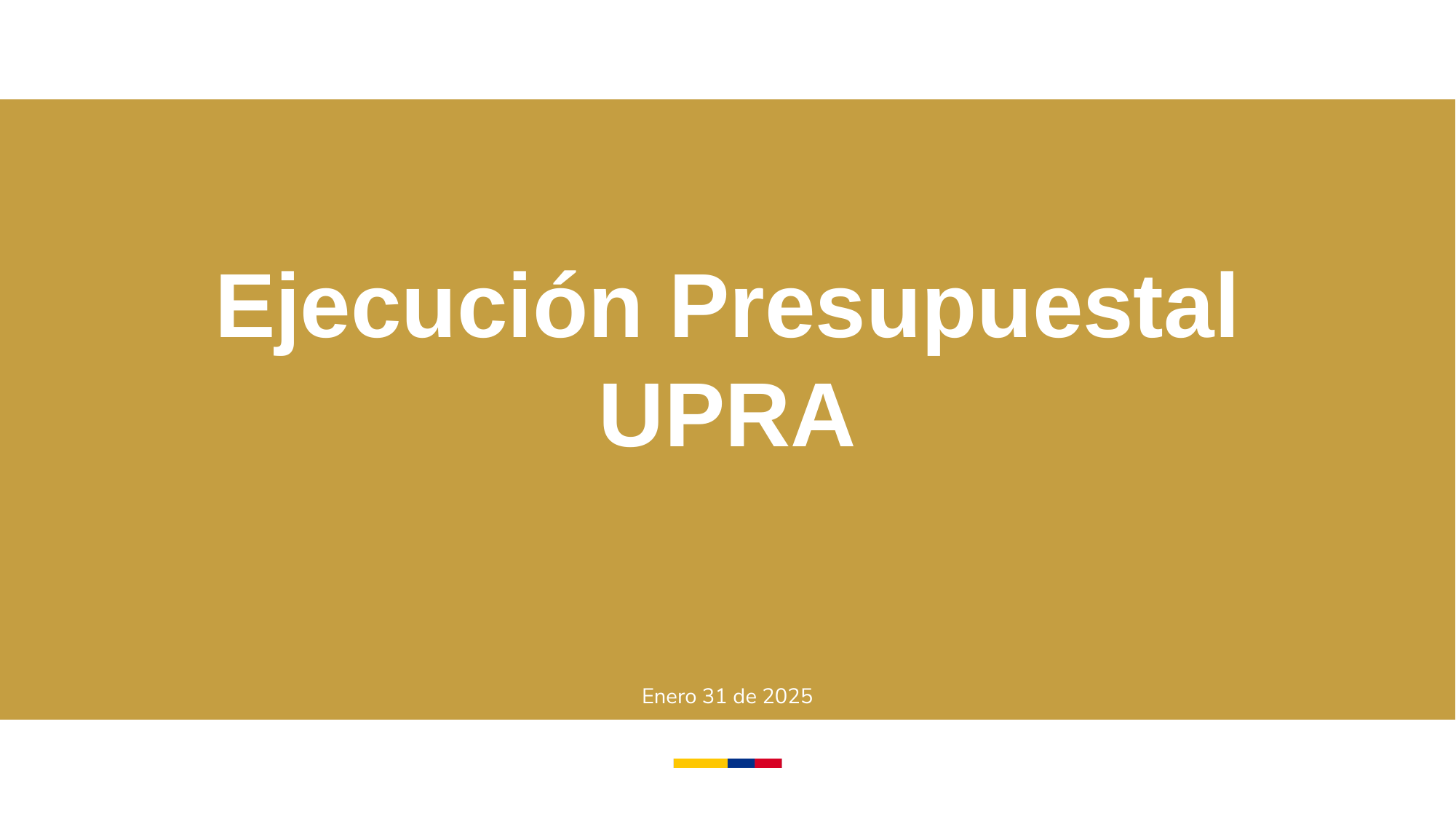

Ejecución Presupuestal UPRA
Enero 31 de 2025